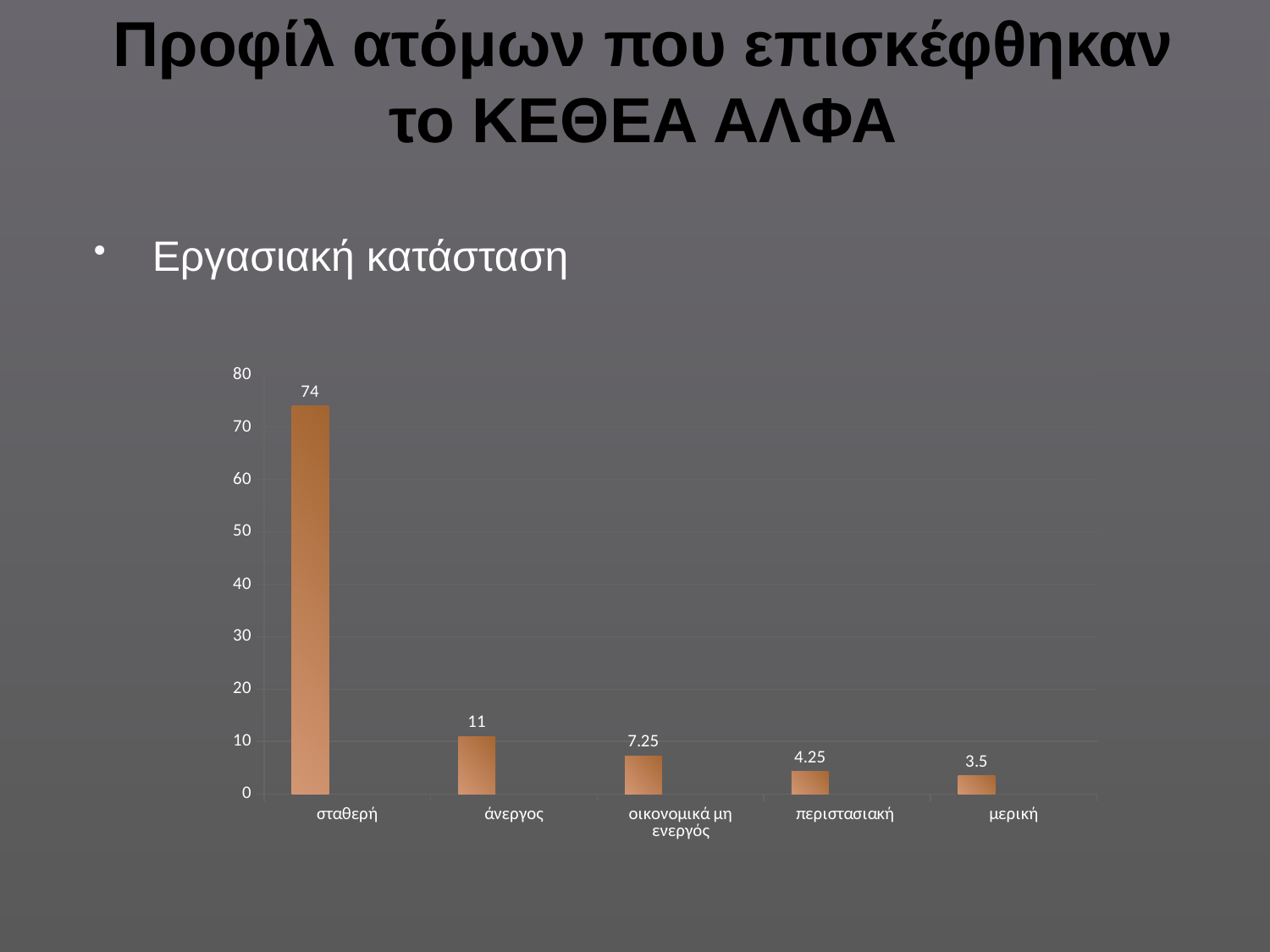

# Προφίλ ατόμων που επισκέφθηκαν το ΚΕΘΕΑ ΑΛΦΑ
Εργασιακή κατάσταση

### Chart

| Category | Σειρά 1 | Σειρά 2 | Σειρά 3 |
|---|---|---|---|
| σταθερή | 74.0 | None | None |
| άνεργος | 11.0 | None | None |
| οικονομικά μη ενεργός | 7.25 | None | None |
| περιστασιακή  | 4.25 | None | None |
| μερική | 3.5 | None | None |